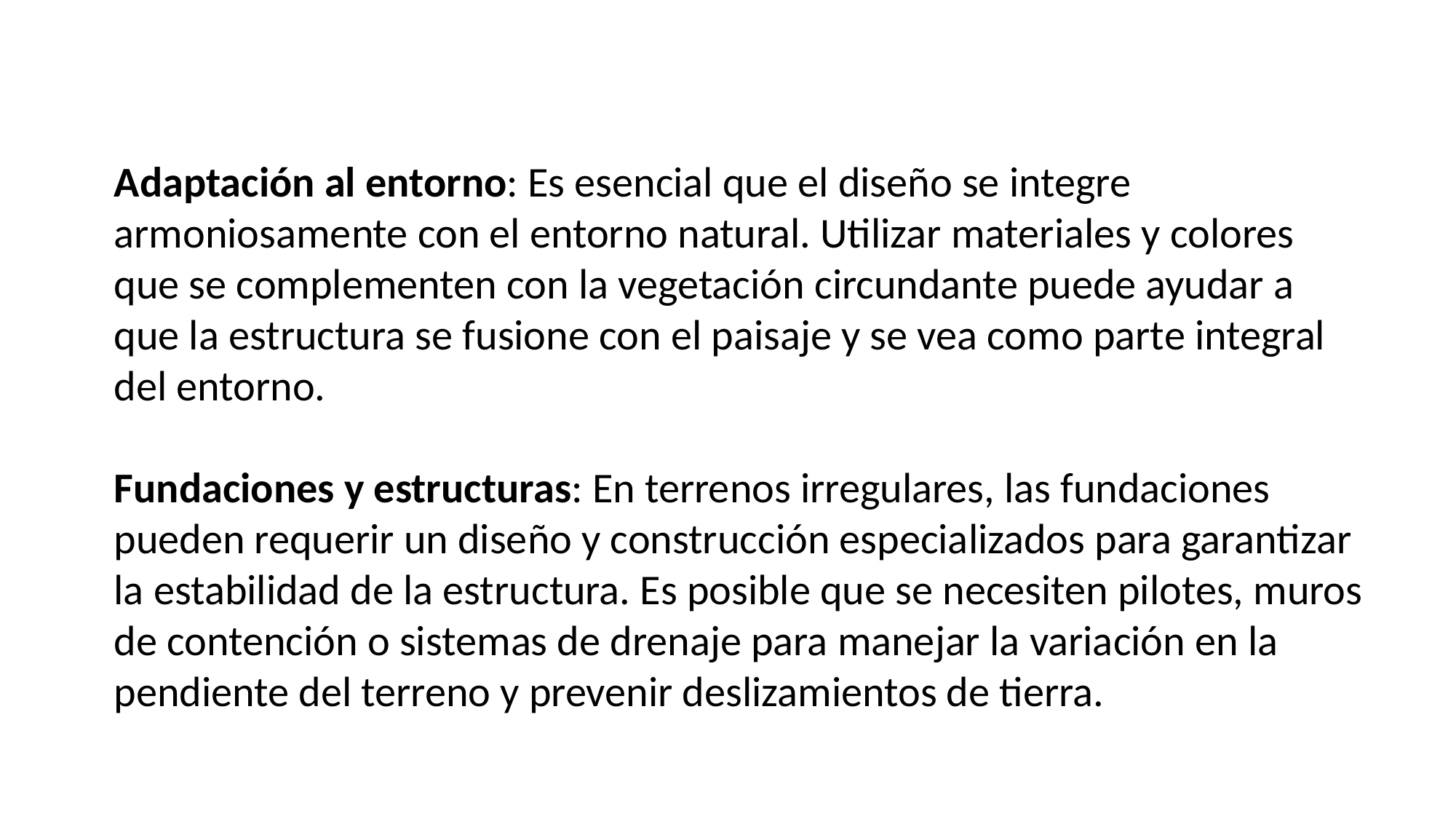

Adaptación al entorno: Es esencial que el diseño se integre armoniosamente con el entorno natural. Utilizar materiales y colores que se complementen con la vegetación circundante puede ayudar a que la estructura se fusione con el paisaje y se vea como parte integral del entorno.

Fundaciones y estructuras: En terrenos irregulares, las fundaciones pueden requerir un diseño y construcción especializados para garantizar la estabilidad de la estructura. Es posible que se necesiten pilotes, muros de contención o sistemas de drenaje para manejar la variación en la pendiente del terreno y prevenir deslizamientos de tierra.